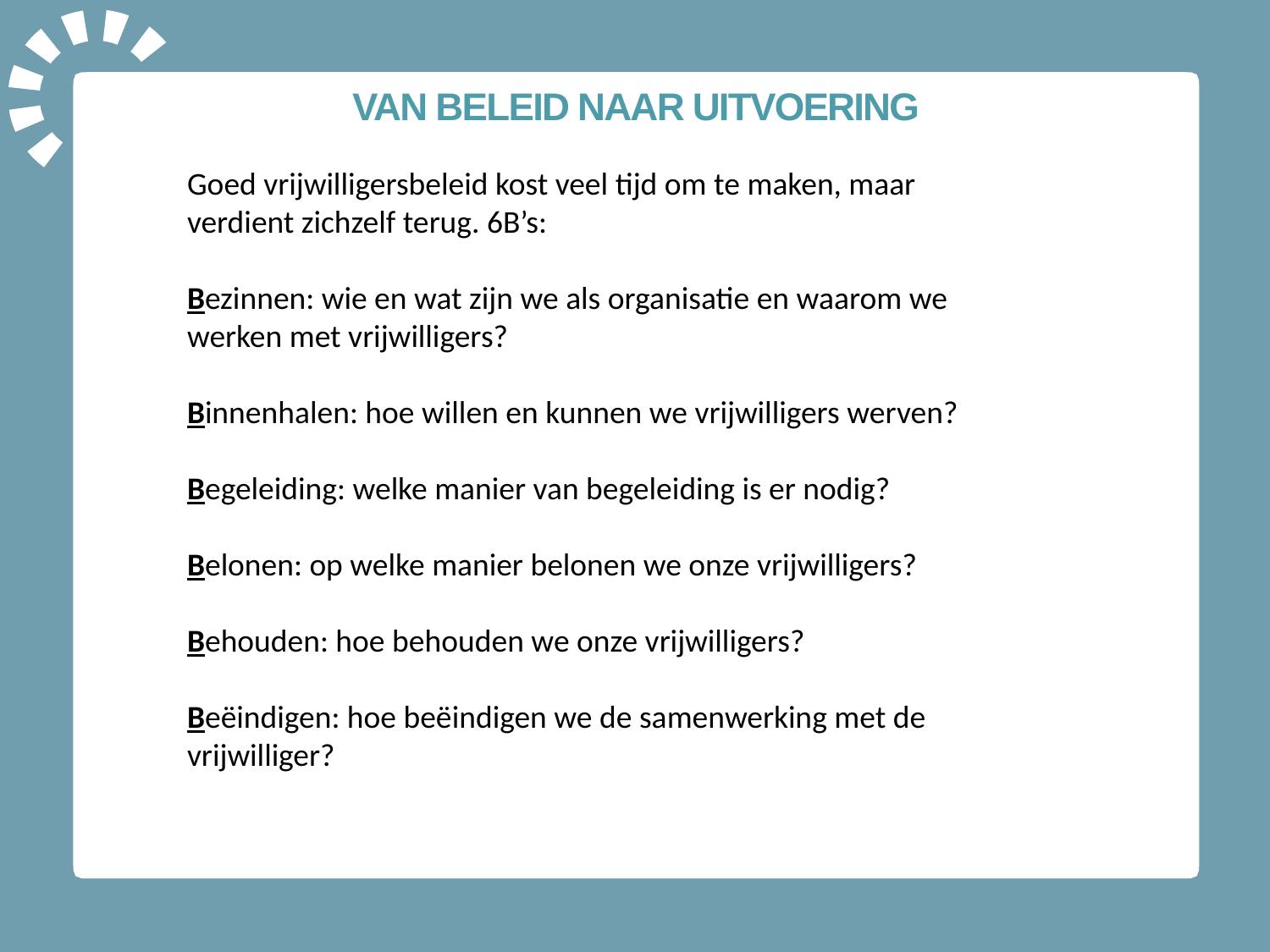

# VAN BELEID NAAR UITVOERING
Goed vrijwilligersbeleid kost veel tijd om te maken, maar verdient zichzelf terug. 6B’s:

Bezinnen: wie en wat zijn we als organisatie en waarom we werken met vrijwilligers?

Binnenhalen: hoe willen en kunnen we vrijwilligers werven?

Begeleiding: welke manier van begeleiding is er nodig?

Belonen: op welke manier belonen we onze vrijwilligers?

Behouden: hoe behouden we onze vrijwilligers?

Beëindigen: hoe beëindigen we de samenwerking met de vrijwilliger?